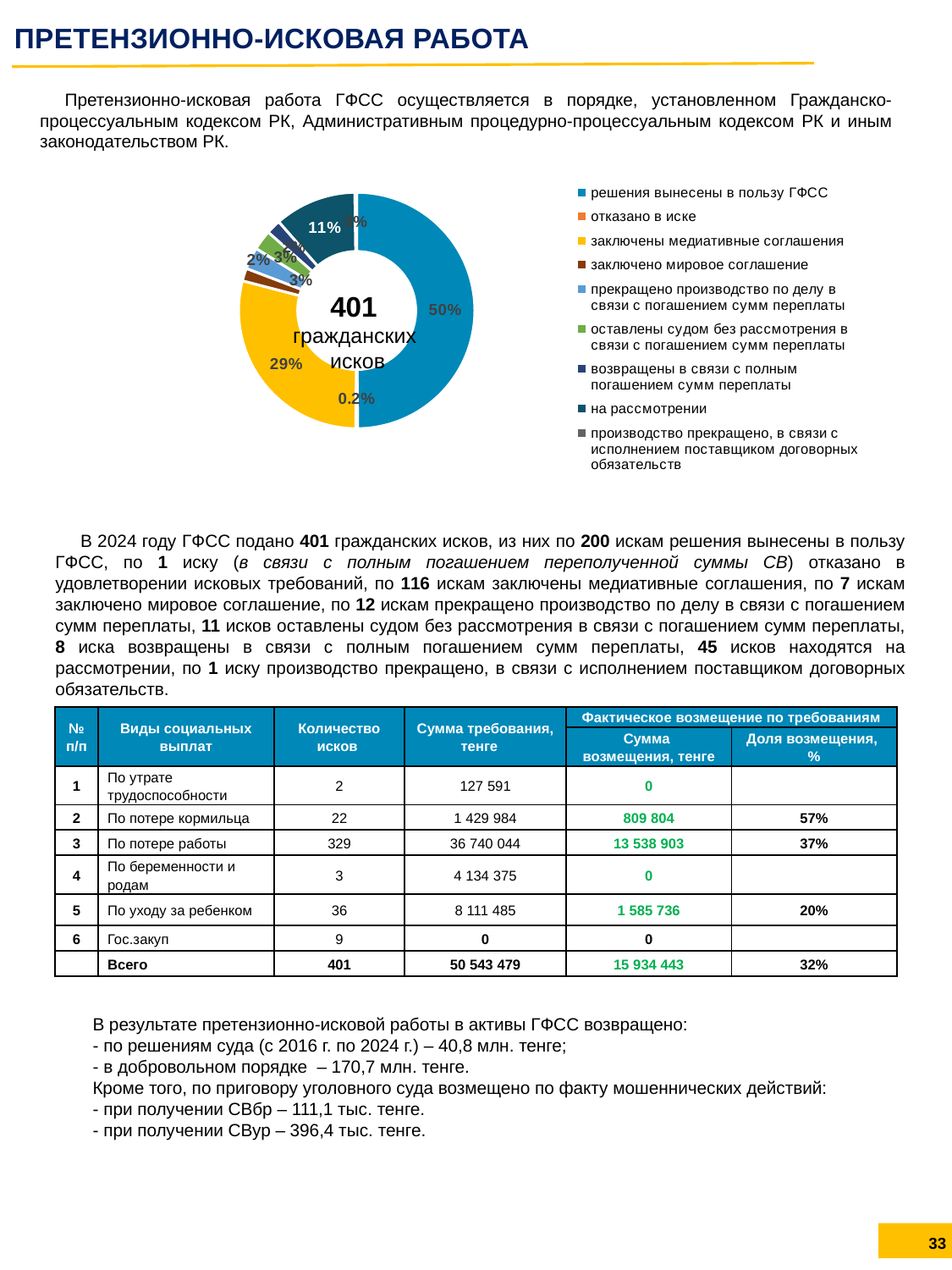

ПРЕТЕНЗИОННО-ИСКОВАЯ РАБОТА
Претензионно-исковая работа ГФСС осуществляется в порядке, установленном Гражданско-процессуальным кодексом РК, Административным процедурно-процессуальным кодексом РК и иным законодательством РК.

### Chart

| Category | Продажи |
|---|---|
| решения вынесены в пользу ГФСС | 200.0 |
| отказано в иске | 1.0 |
| заключены медиативные соглашения | 116.0 |
| заключено мировое соглашение  | 7.0 |
| прекращено производство по делу в связи с погашением сумм переплаты | 12.0 |
| оставлены судом без рассмотрения в связи с погашением сумм переплаты  | 11.0 |
| возвращены в связи с полным погашением сумм переплаты | 8.0 |
| на рассмотрении | 45.0 |
| производство прекращено, в связи с исполнением поставщиком договорных обязательств | 1.0 |
401
гражданских
исков
В 2024 году ГФСС подано 401 гражданских исков, из них по 200 искам решения вынесены в пользу ГФСС, по 1 иску (в связи с полным погашением переполученной суммы СВ) отказано в удовлетворении исковых требований, по 116 искам заключены медиативные соглашения, по 7 искам заключено мировое соглашение, по 12 искам прекращено производство по делу в связи с погашением сумм переплаты, 11 исков оставлены судом без рассмотрения в связи с погашением сумм переплаты, 8 иска возвращены в связи с полным погашением сумм переплаты, 45 исков находятся на рассмотрении, по 1 иску производство прекращено, в связи с исполнением поставщиком договорных обязательств.
| № п/п | Виды социальных выплат | Количество исков | Сумма требования, тенге | Фактическое возмещение по требованиям |  |
| --- | --- | --- | --- | --- | --- |
|  |  |  |  | Сумма возмещения, тенге | Доля возмещения, % |
| 1 | По утрате трудоспособности | 2 | 127 591 | 0 |  |
| 2 | По потере кормильца | 22 | 1 429 984 | 809 804 | 57% |
| 3 | По потере работы | 329 | 36 740 044 | 13 538 903 | 37% |
| 4 | По беременности и родам | 3 | 4 134 375 | 0 |  |
| 5 | По уходу за ребенком | 36 | 8 111 485 | 1 585 736 | 20% |
| 6 | Гос.закуп | 9 | 0 | 0 |  |
|  | Всего | 401 | 50 543 479 | 15 934 443 | 32% |
В результате претензионно-исковой работы в активы ГФСС возвращено:
- по решениям суда (с 2016 г. по 2024 г.) – 40,8 млн. тенге;
- в добровольном порядке  – 170,7 млн. тенге.
Кроме того, по приговору уголовного суда возмещено по факту мошеннических действий:
- при получении СВбр – 111,1 тыс. тенге.
- при получении СВур – 396,4 тыс. тенге.
33